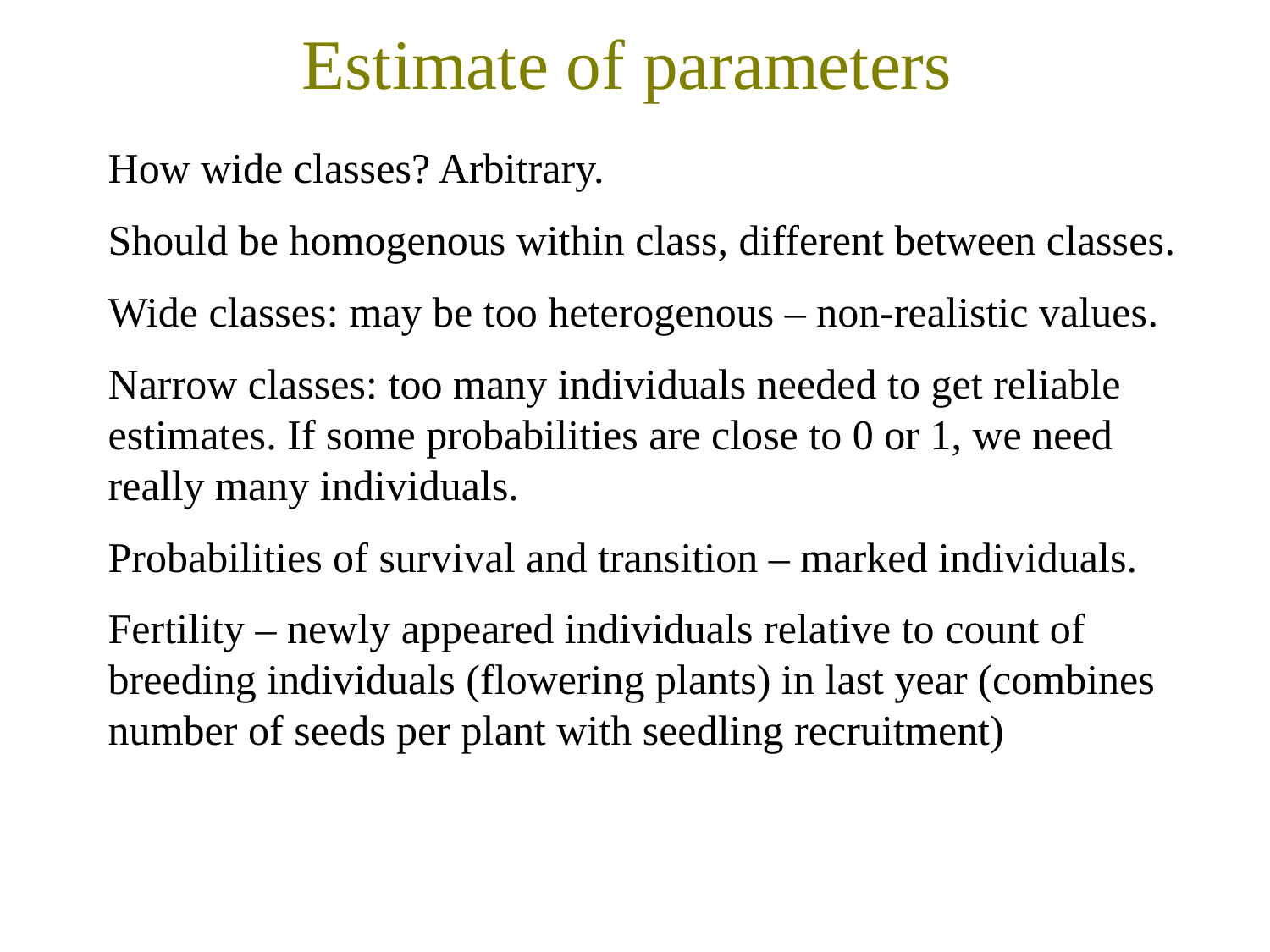

Estimate of parameters

How wide classes? Arbitrary.
Should be homogenous within class, different between classes.
Wide classes: may be too heterogenous – non-realistic values.
Narrow classes: too many individuals needed to get reliable estimates. If some probabilities are close to 0 or 1, we need really many individuals.
Probabilities of survival and transition – marked individuals.
Fertility – newly appeared individuals relative to count of breeding individuals (flowering plants) in last year (combines number of seeds per plant with seedling recruitment)